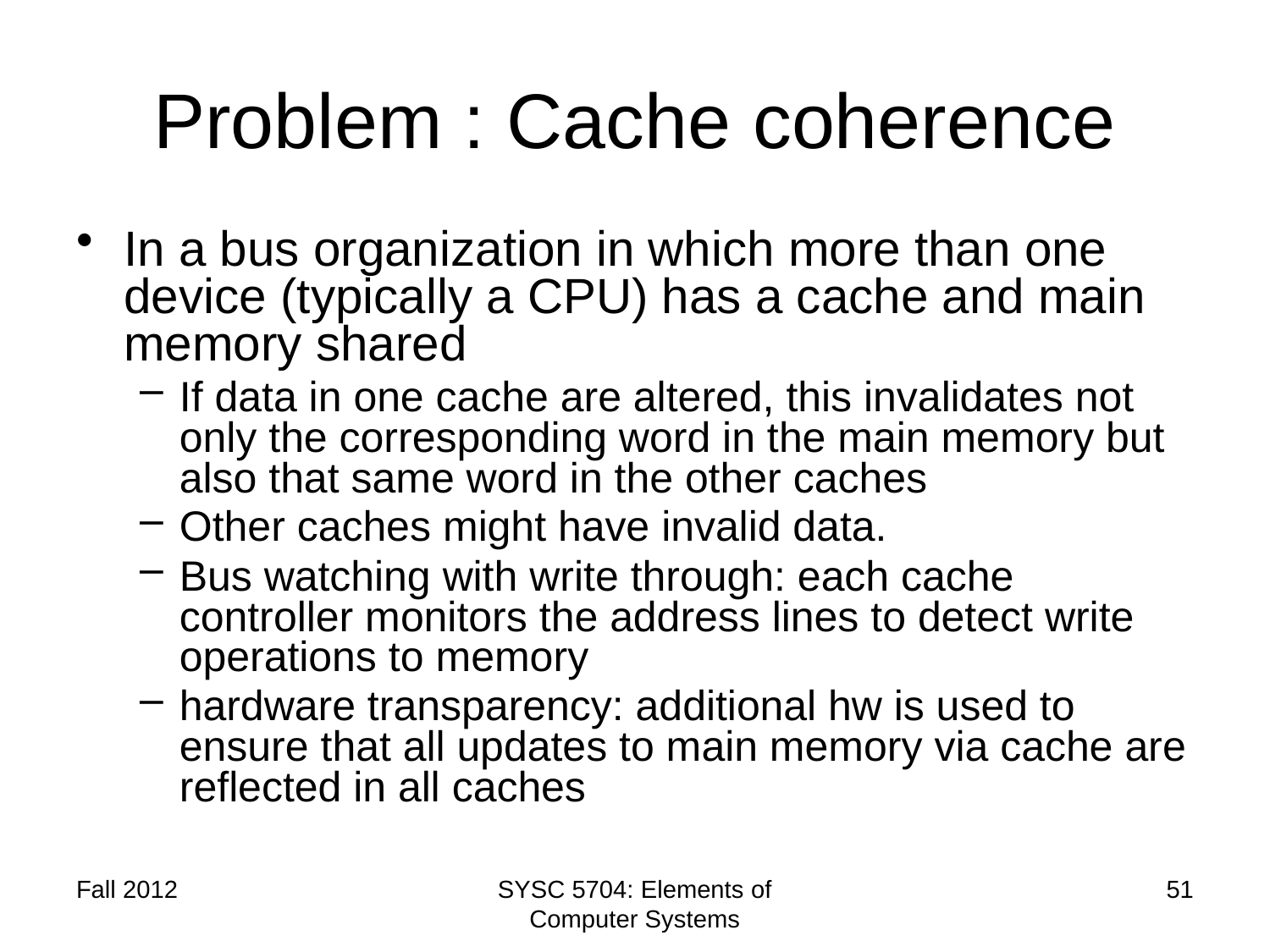

# Problem : Cache coherence
In a bus organization in which more than one device (typically a CPU) has a cache and main memory shared
If data in one cache are altered, this invalidates not only the corresponding word in the main memory but also that same word in the other caches
Other caches might have invalid data.
Bus watching with write through: each cache controller monitors the address lines to detect write operations to memory
hardware transparency: additional hw is used to ensure that all updates to main memory via cache are reflected in all caches
Fall 2012
SYSC 5704: Elements of Computer Systems
51